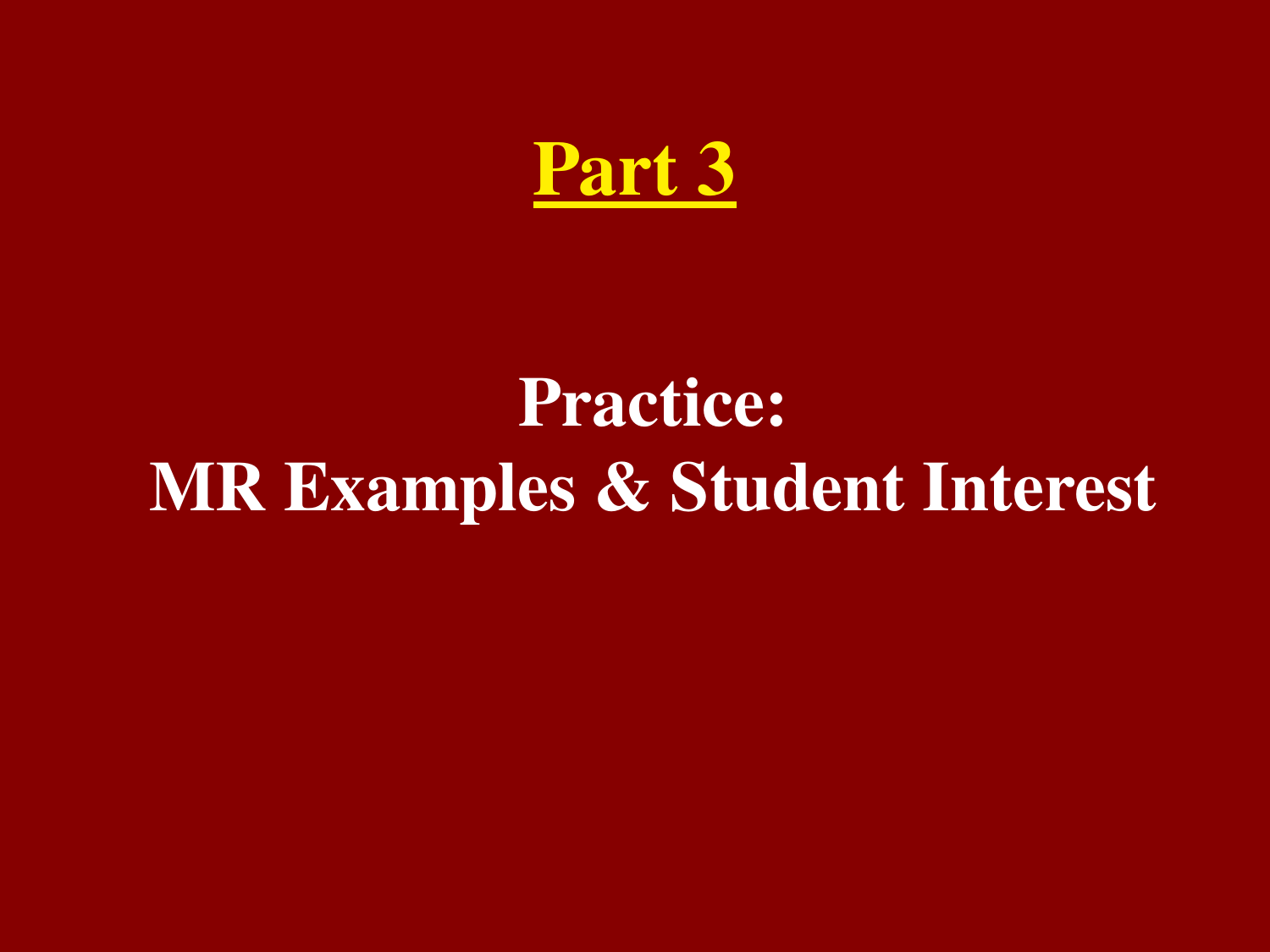

# Part 3
Practice:
MR Examples & Student Interest